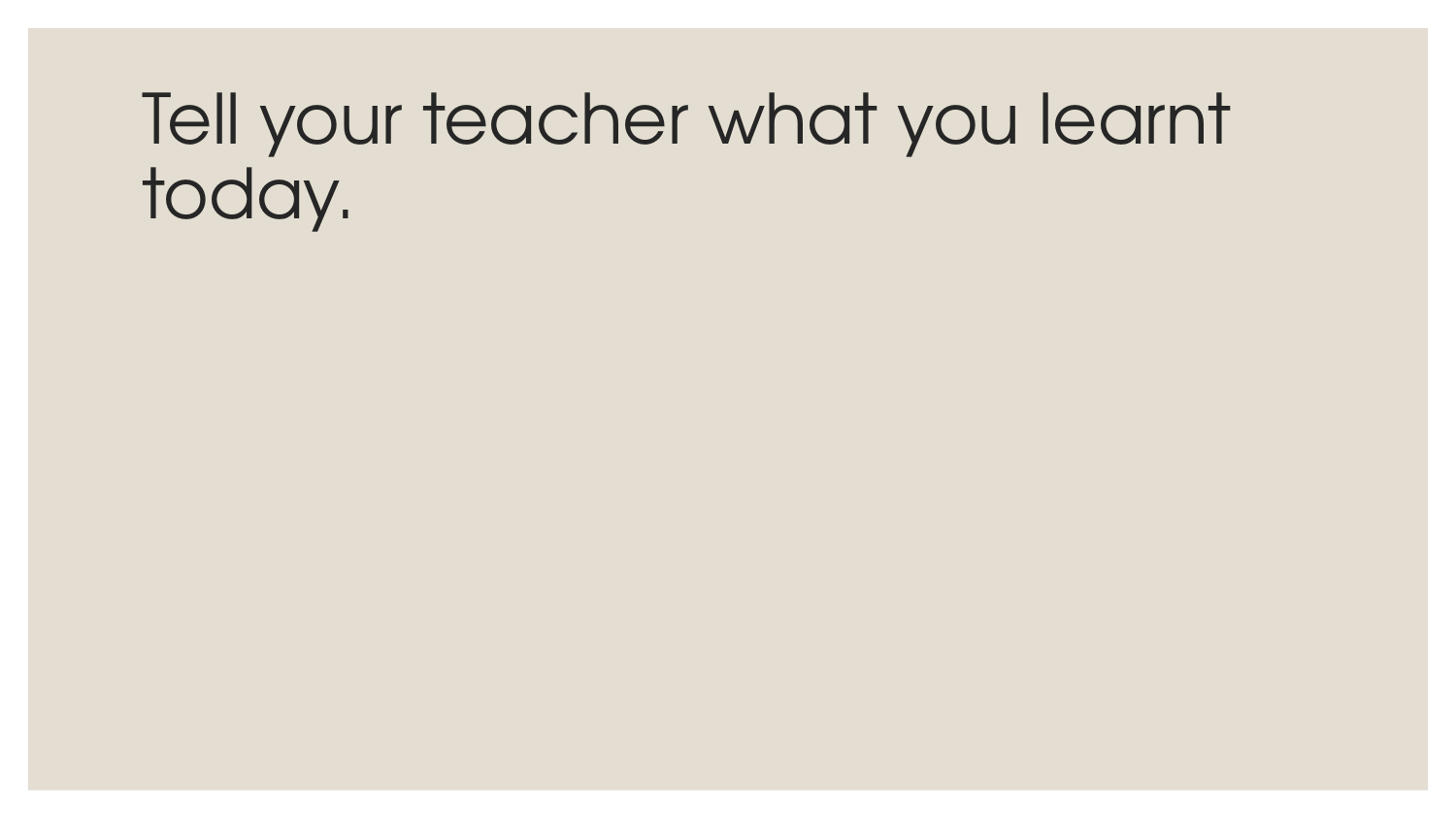

# Tell your teacher what you learnt today.